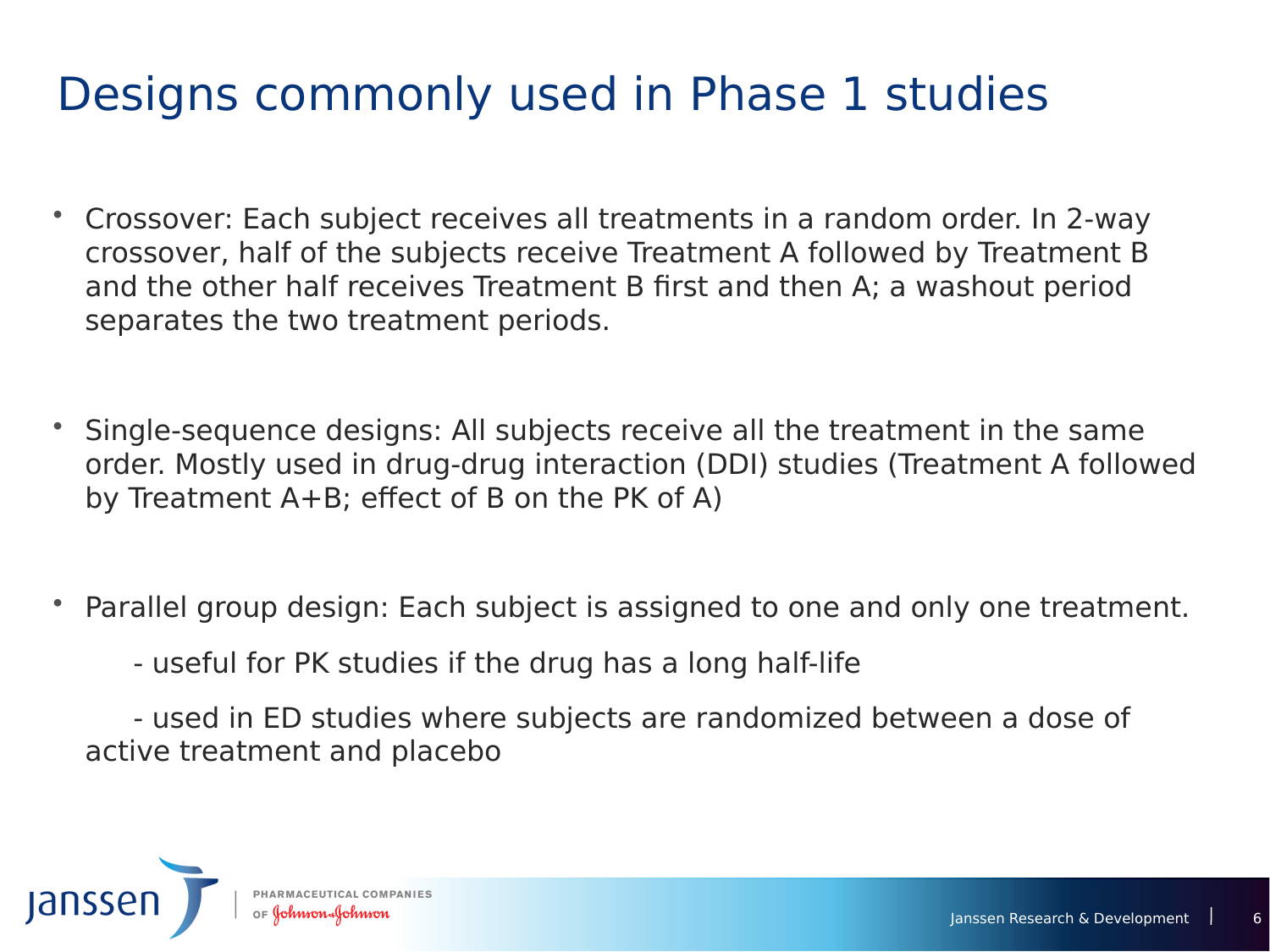

# Designs commonly used in Phase 1 studies

Crossover: Each subject receives all treatments in a random order. In 2-way crossover, half of the subjects receive Treatment A followed by Treatment B and the other half receives Treatment B first and then A; a washout period separates the two treatment periods.

Single-sequence designs: All subjects receive all the treatment in the same order. Mostly used in drug-drug interaction (DDI) studies (Treatment A followed by Treatment A+B; effect of B on the PK of A)

Parallel group design: Each subject is assigned to one and only one treatment.
         - useful for PK studies if the drug has a long half-life
         - used in ED studies where subjects are randomized between a dose of active treatment and placebo

6